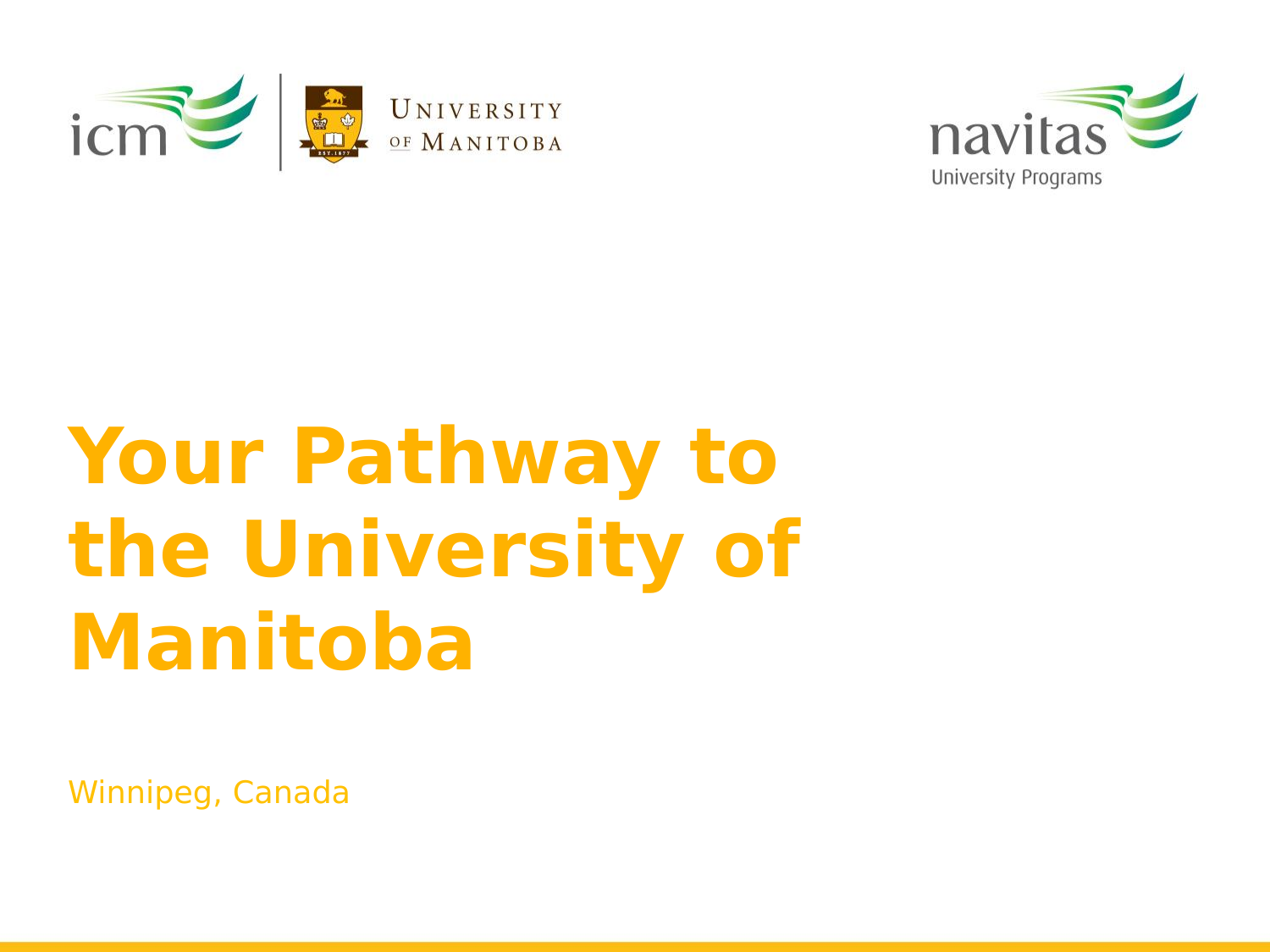

# Your Pathway to the University of Manitoba
Winnipeg, Canada